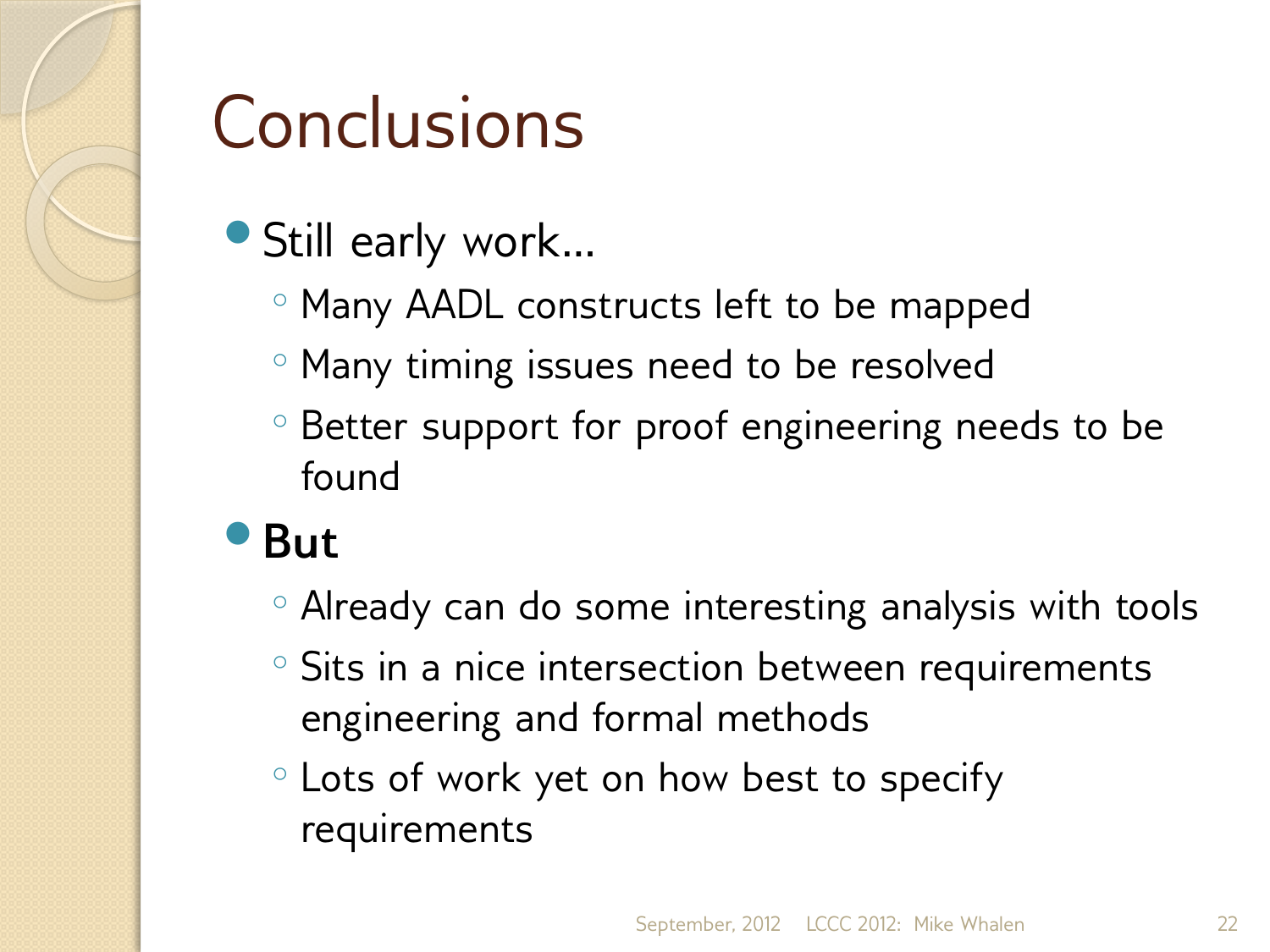

# Conclusions
Still early work…
Many AADL constructs left to be mapped
Many timing issues need to be resolved
Better support for proof engineering needs to be found
But
Already can do some interesting analysis with tools
Sits in a nice intersection between requirements engineering and formal methods
Lots of work yet on how best to specify requirements
September, 2012
LCCC 2012:  Mike Whalen
22